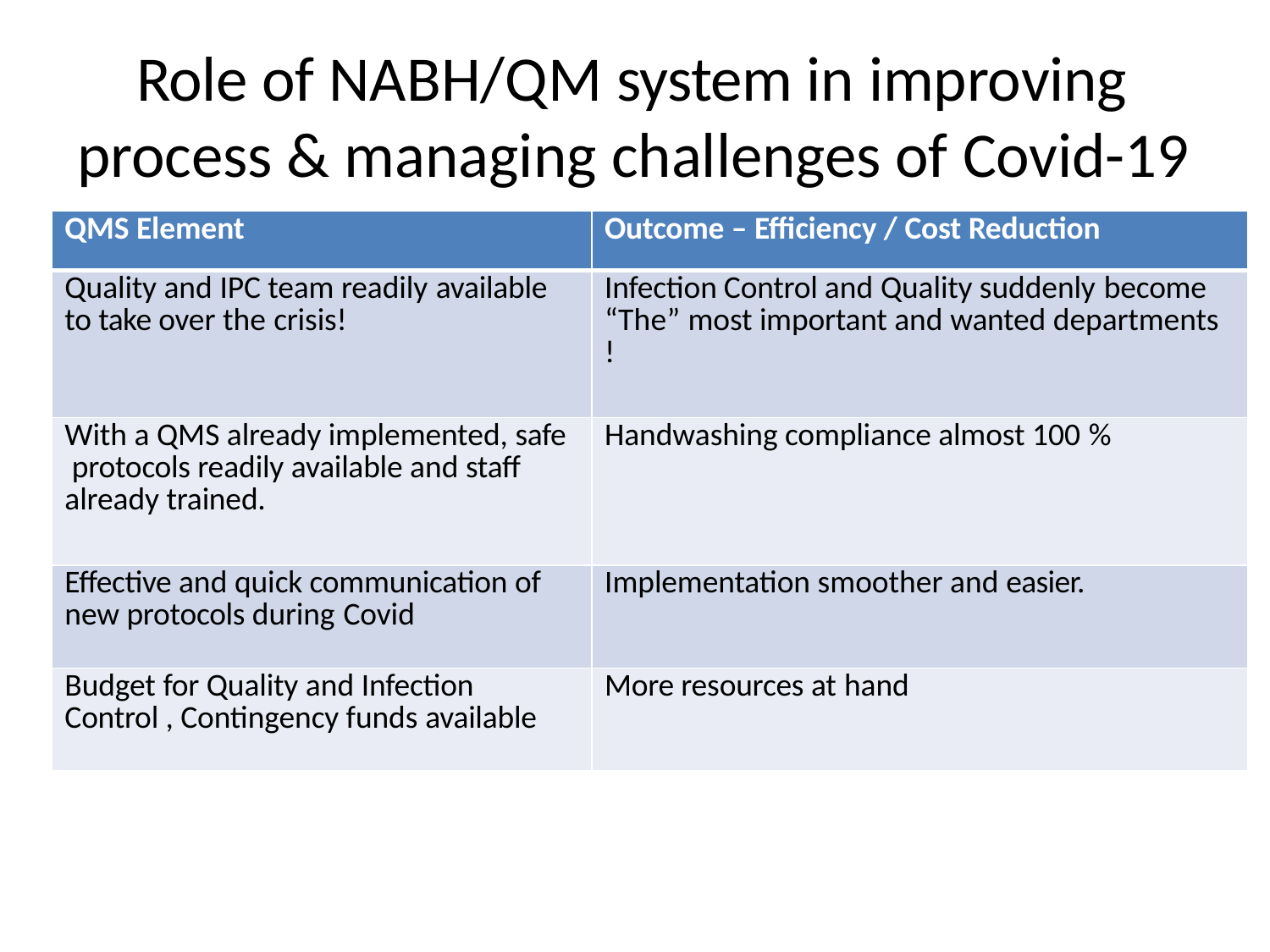

# Role of NABH/QM system in improving  process & managing challenges of Covid-19
| QMS Element | Outcome – Efficiency / Cost Reduction |
| --- | --- |
| Quality and IPC team readily available to take over the crisis! | Infection Control and Quality suddenly become “The” most important and wanted departments ! |
| With a QMS already implemented, safe protocols readily available and staff already trained. | Handwashing compliance almost 100 % |
| Effective and quick communication of new protocols during Covid | Implementation smoother and easier. |
| Budget for Quality and Infection Control , Contingency funds available | More resources at hand |